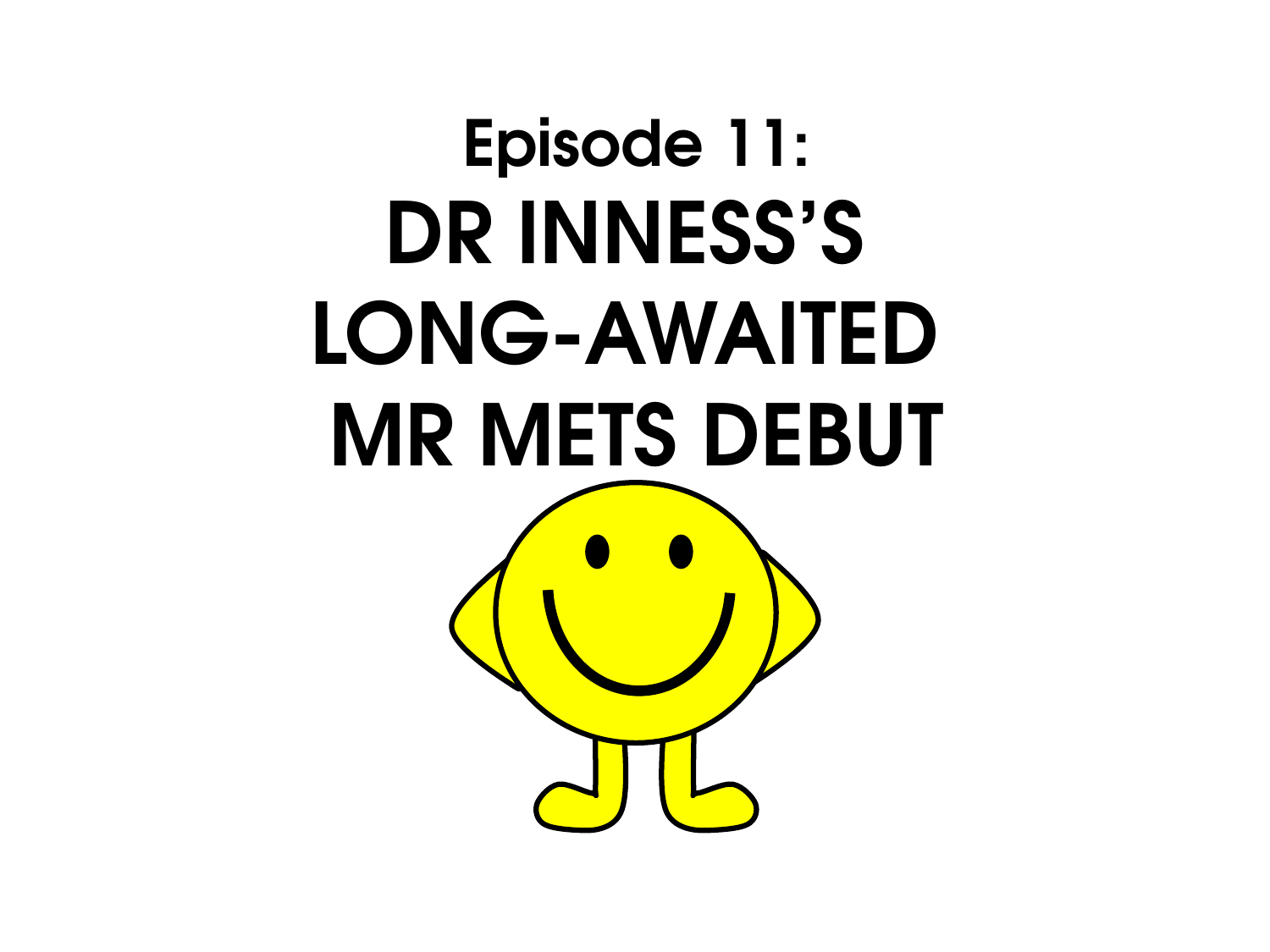

Episode 11:
DR INNESS’S
LONG-AWAITED
MR METS DEBUT